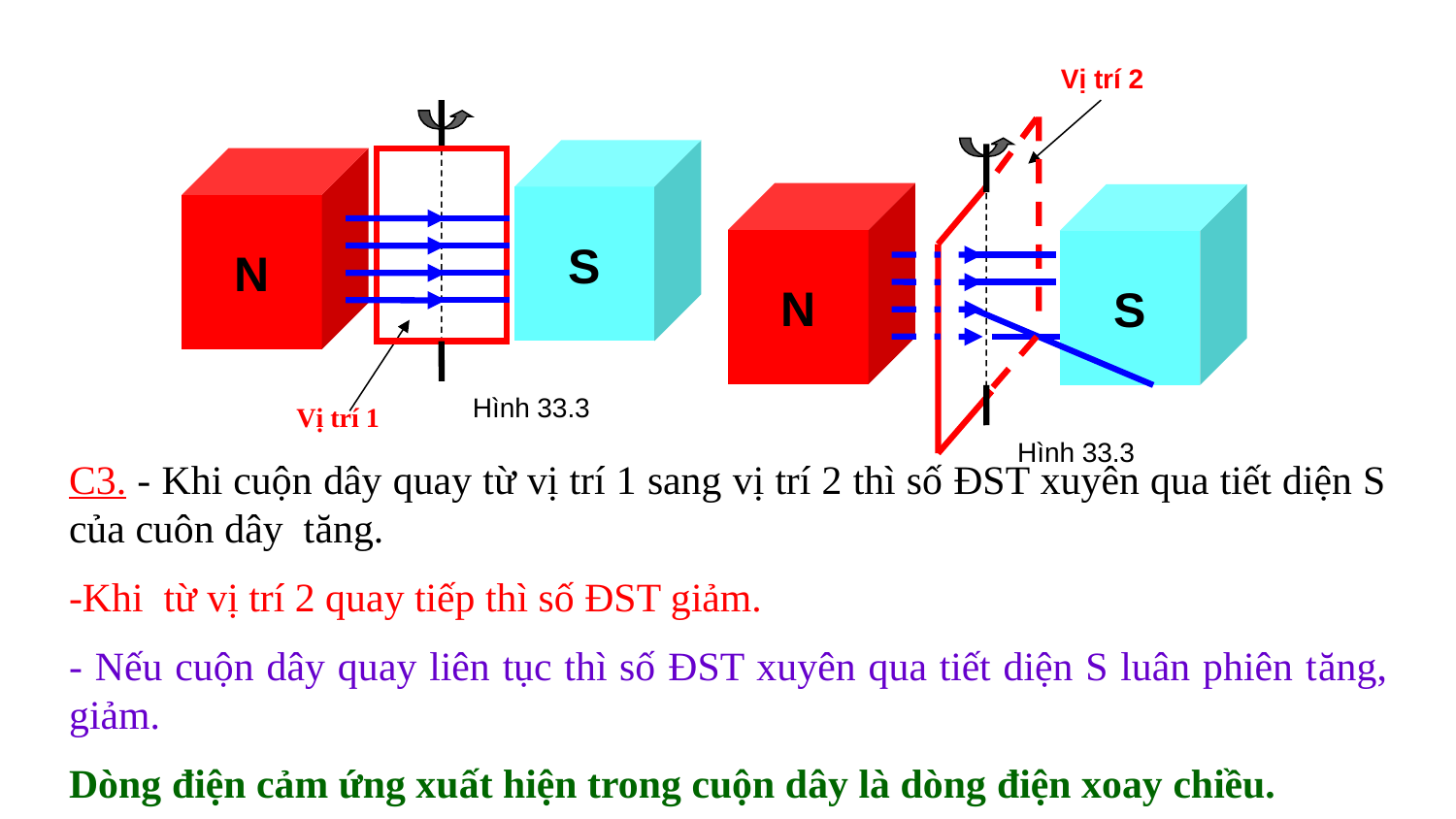

Vị trí 2

S

Hình 33.3
N

S

Hình 33.3
N

Vị trí 1

C3. - Khi cuộn dây quay từ vị trí 1 sang vị trí 2 thì số ĐST xuyên qua tiết diện S của cuôn dây  tăng.
-Khi  từ vị trí 2 quay tiếp thì số ĐST giảm.
- Nếu cuộn dây quay liên tục thì số ĐST xuyên qua tiết diện S luân phiên tăng, giảm.
Dòng điện cảm ứng xuất hiện trong cuộn dây là dòng điện xoay chiều.